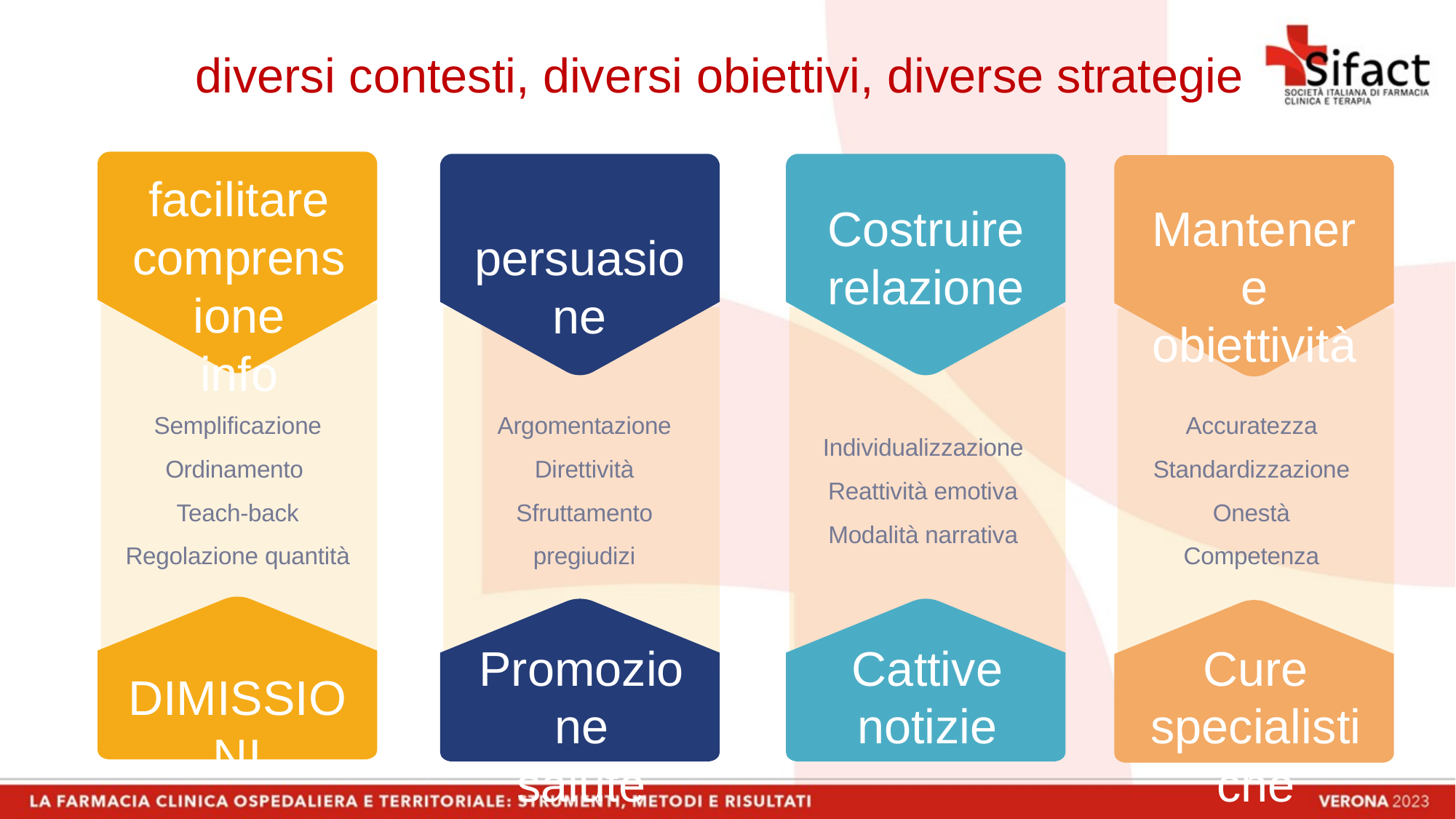

diversi contesti, diversi obiettivi, diverse strategie

facilitare comprensione
info
Costruire
relazione
Mantenere
obiettività
persuasione

Semplificazione Ordinamento
Teach-back
Regolazione quantità

Argomentazione Direttività
Sfruttamento pregiudizi

Accuratezza Standardizzazione
Onestà
Competenza

Individualizzazione Reattività emotiva
Modalità narrativa

Promozione
salute
Cattive
notizie
Cure
specialistiche
DIMISSIONI